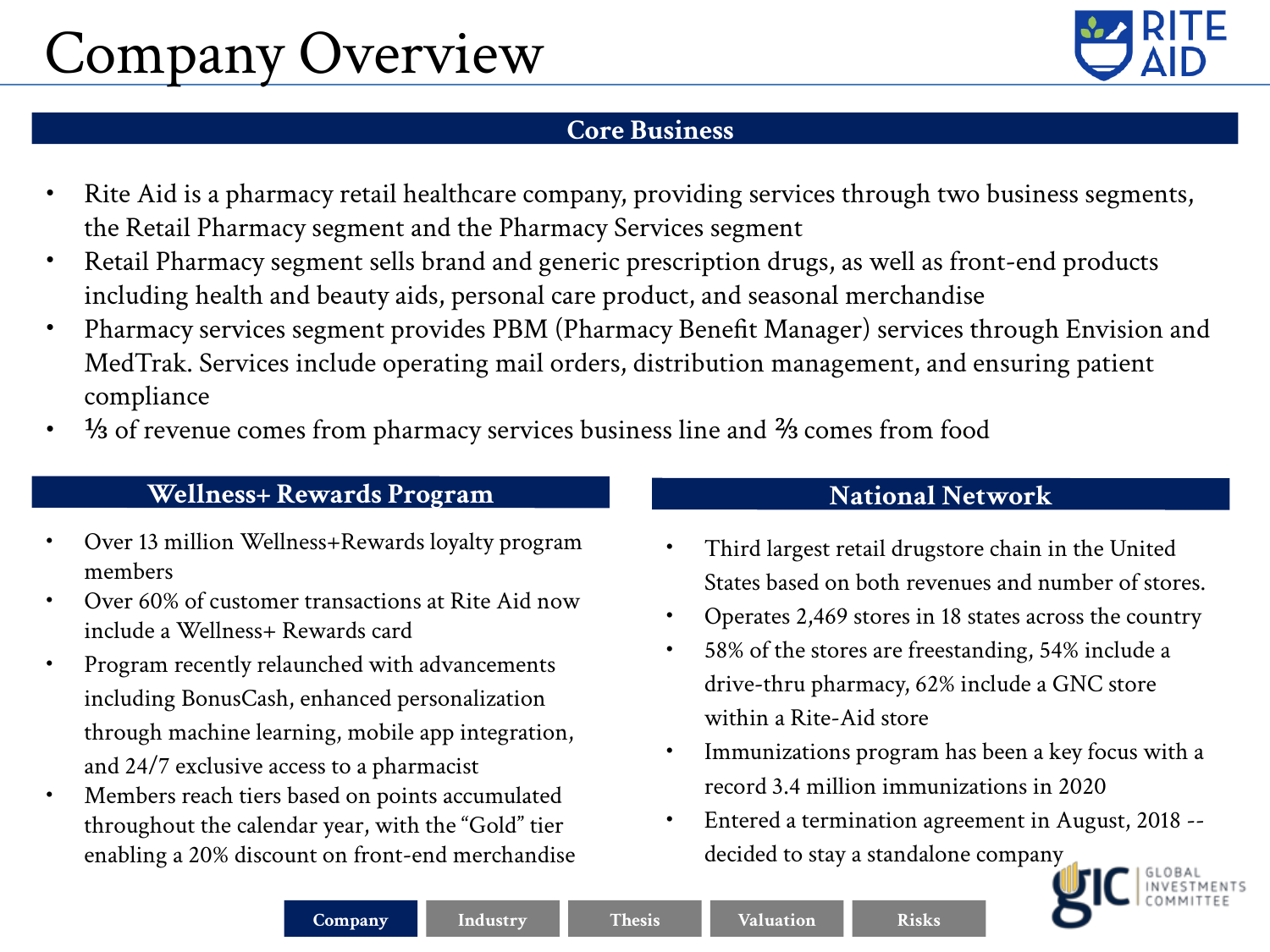

Company Overview
Core Business
Rite Aid is a pharmacy retail healthcare company, providing services through two business segments, the Retail Pharmacy segment and the Pharmacy Services segment
Retail Pharmacy segment sells brand and generic prescription drugs, as well as front-end products including health and beauty aids, personal care product, and seasonal merchandise
Pharmacy services segment provides PBM (Pharmacy Benefit Manager) services through Envision and MedTrak. Services include operating mail orders, distribution management, and ensuring patient compliance
⅓ of revenue comes from pharmacy services business line and ⅔ comes from food
Wellness+ Rewards Program
National Network
Over 13 million Wellness+Rewards loyalty program members
Over 60% of customer transactions at Rite Aid now include a Wellness+ Rewards card
Program recently relaunched with advancements including BonusCash, enhanced personalization through machine learning, mobile app integration, and 24/7 exclusive access to a pharmacist
Members reach tiers based on points accumulated throughout the calendar year, with the “Gold” tier enabling a 20% discount on front-end merchandise

Third largest retail drugstore chain in the United States based on both revenues and number of stores.
Operates 2,469 stores in 18 states across the country
58% of the stores are freestanding, 54% include a drive-thru pharmacy, 62% include a GNC store within a Rite-Aid store
Immunizations program has been a key focus with a record 3.4 million immunizations in 2020
Entered a termination agreement in August, 2018 -- decided to stay a standalone company

Company
Industry
Thesis
Valuation
Risks